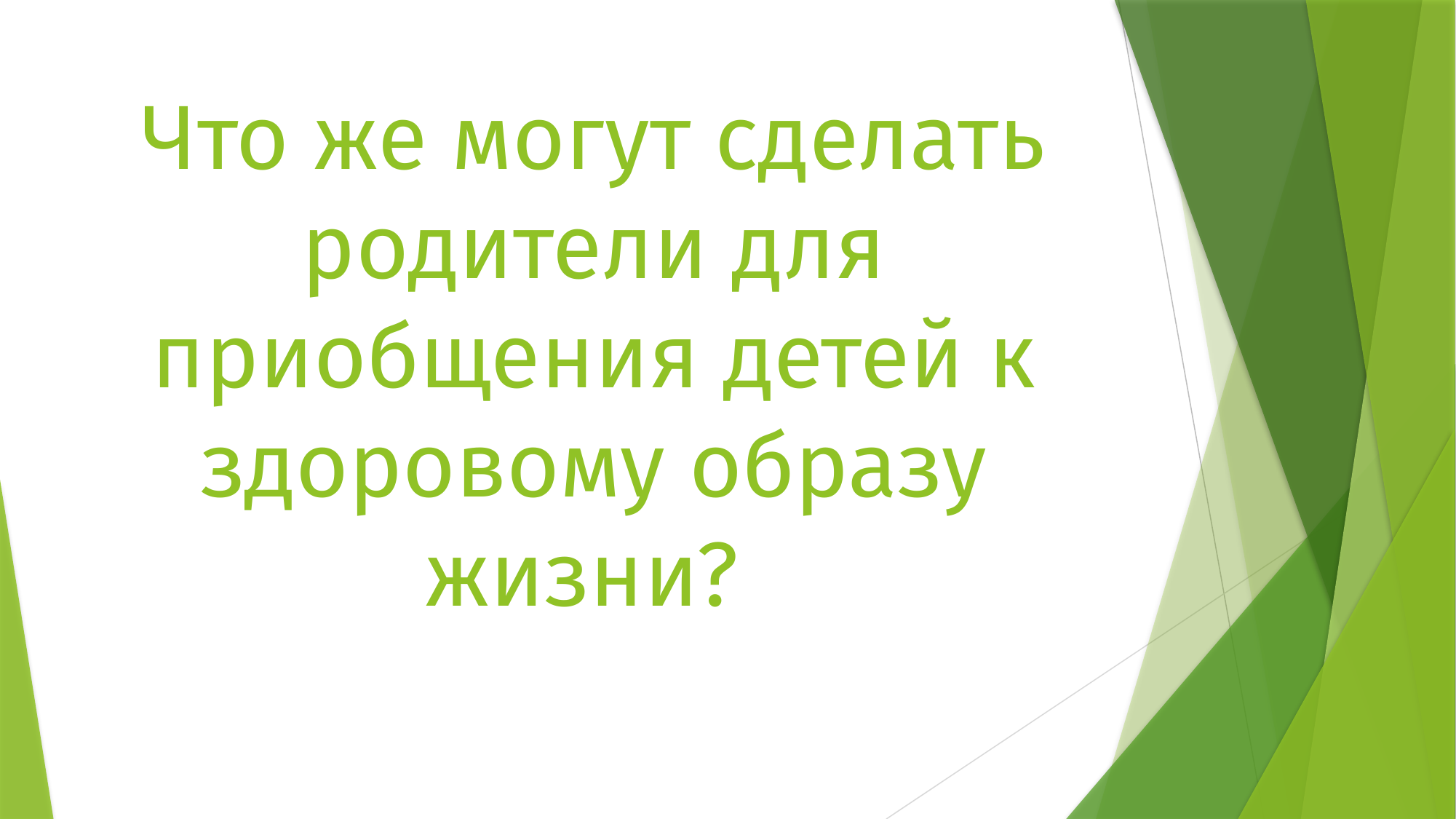

# Что же могут сделать родители для приобщения детей к здоровому образу жизни?